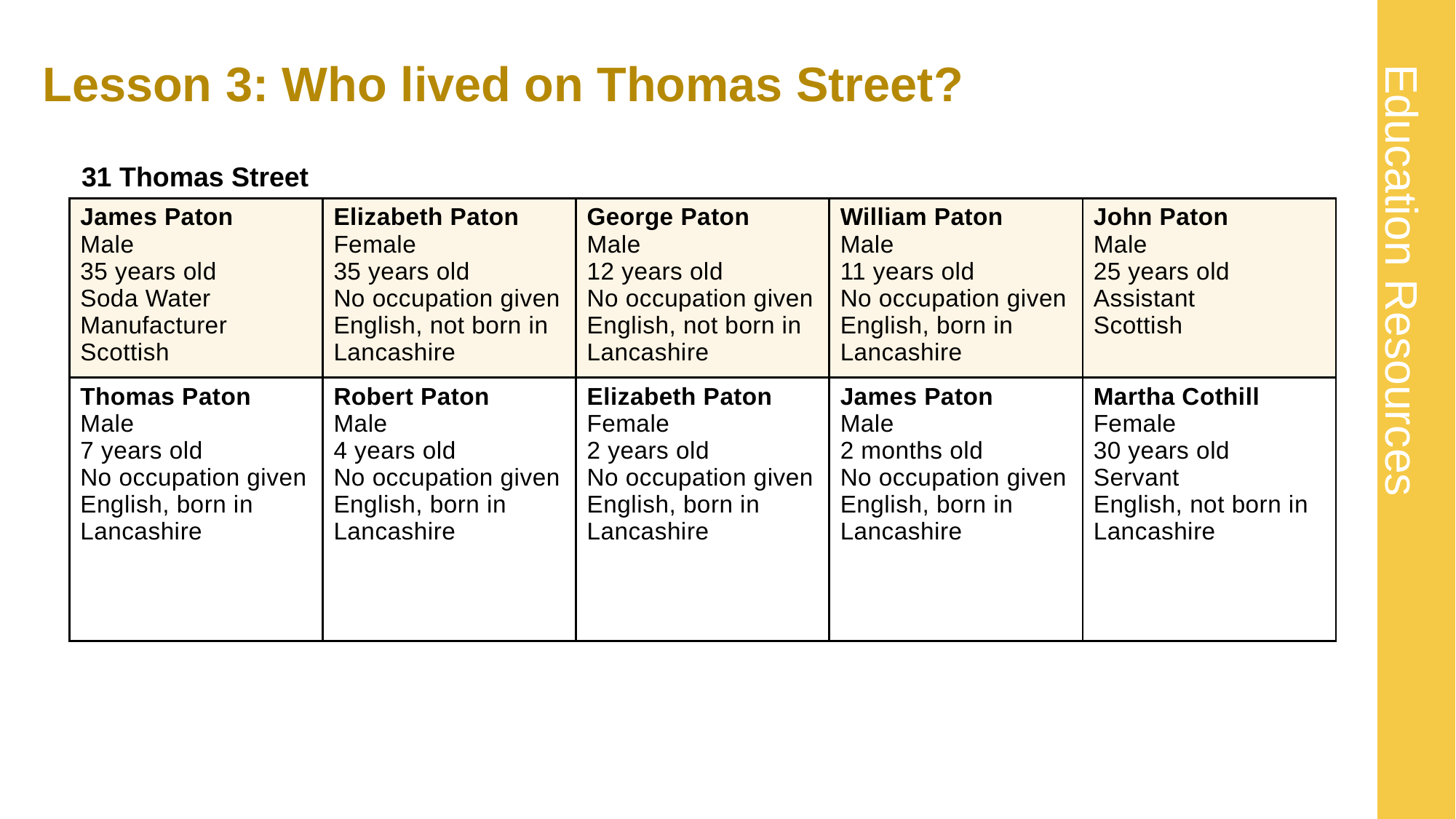

# Lesson 3: Who lived on Thomas Street? 11
31 Thomas Street
| James Paton Male 35 years old Soda Water Manufacturer Scottish | Elizabeth Paton Female 35 years old No occupation given English, not born in Lancashire | George Paton Male 12 years old No occupation given English, not born in Lancashire | William Paton Male 11 years old No occupation given English, born in Lancashire | John Paton Male 25 years old Assistant Scottish |
| --- | --- | --- | --- | --- |
| Thomas Paton Male 7 years old No occupation given English, born in Lancashire | Robert Paton Male 4 years old No occupation given English, born in Lancashire | Elizabeth Paton Female 2 years old No occupation given English, born in Lancashire | James Paton Male 2 months old No occupation given English, born in Lancashire | Martha Cothill Female 30 years old Servant English, not born in Lancashire |